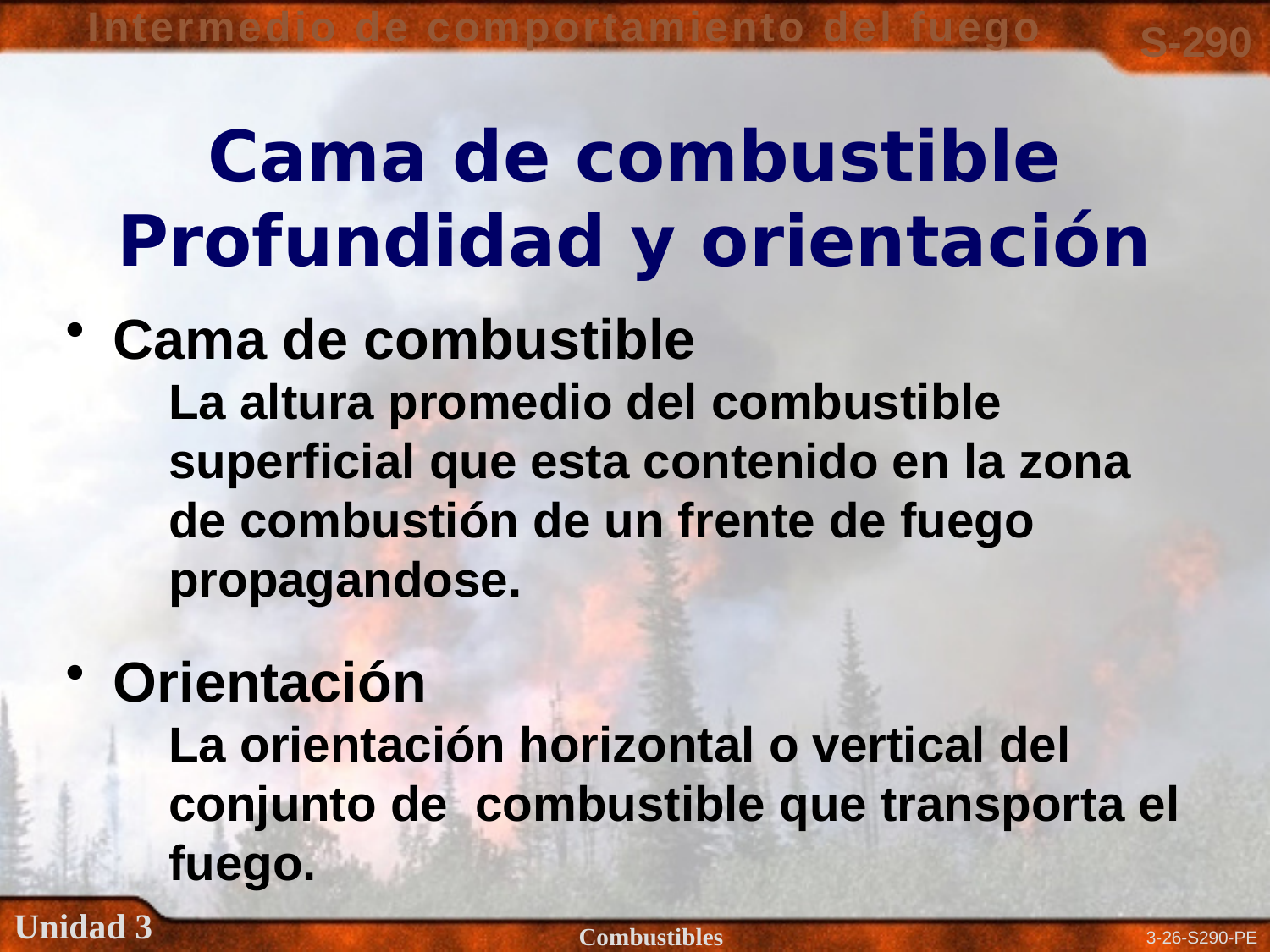

# Cama de combustible Profundidad y orientación
Cama de combustible
	La altura promedio del combustible superficial que esta contenido en la zona de combustión de un frente de fuego propagandose.

Orientación
	La orientación horizontal o vertical del conjunto de  combustible que transporta el fuego.